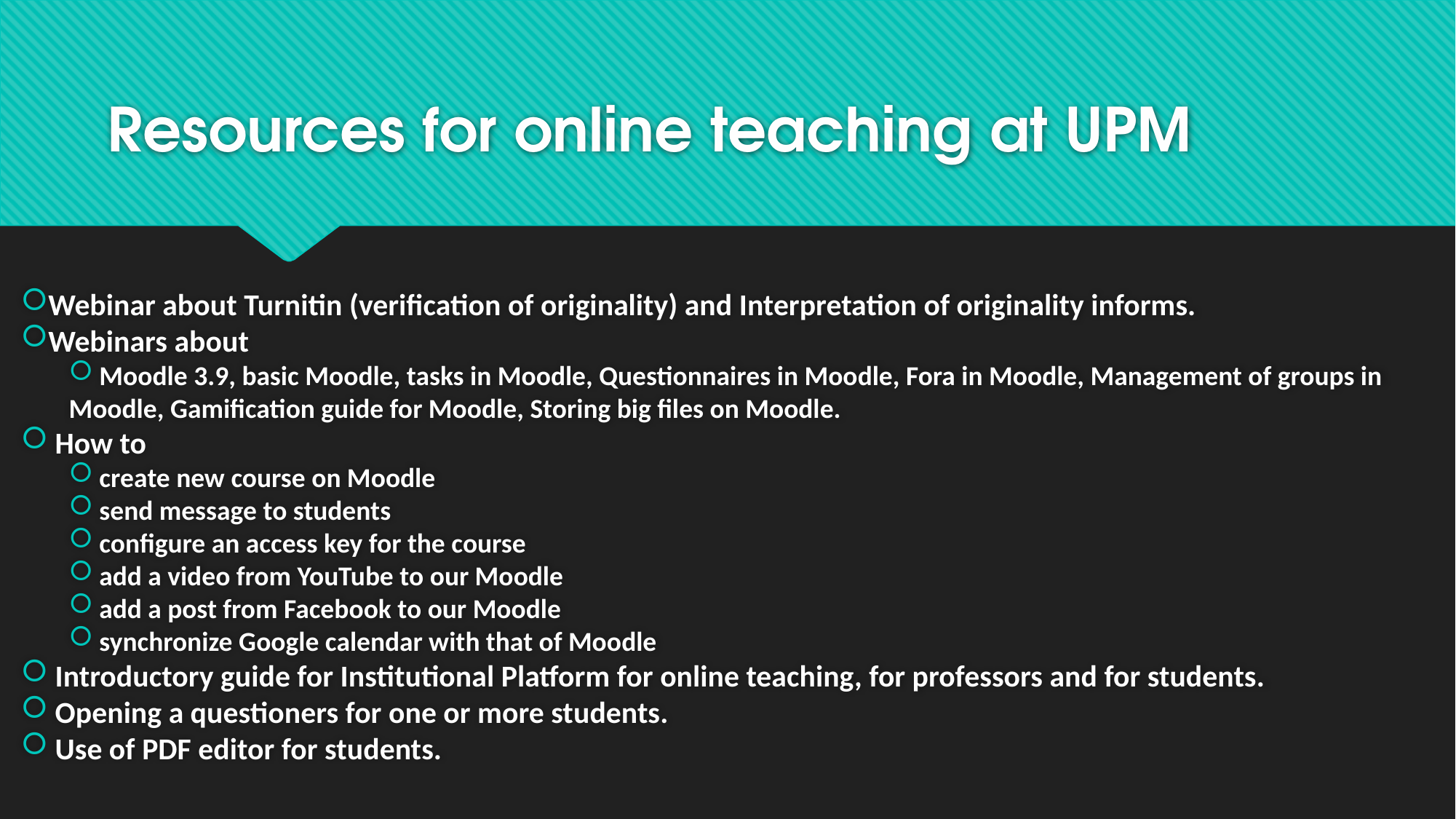

# Resources for online teaching at UPM
Webinar about Turnitin (verification of originality) and Interpretation of originality informs.
Webinars about
 Moodle 3.9, basic Moodle, tasks in Moodle, Questionnaires in Moodle, Fora in Moodle, Management of groups in Moodle, Gamification guide for Moodle, Storing big files on Moodle.
 How to
 create new course on Moodle
 send message to students
 configure an access key for the course
 add a video from YouTube to our Moodle
 add a post from Facebook to our Moodle
 synchronize Google calendar with that of Moodle
 Introductory guide for Institutional Platform for online teaching, for professors and for students.
 Opening a questioners for one or more students.
 Use of PDF editor for students.